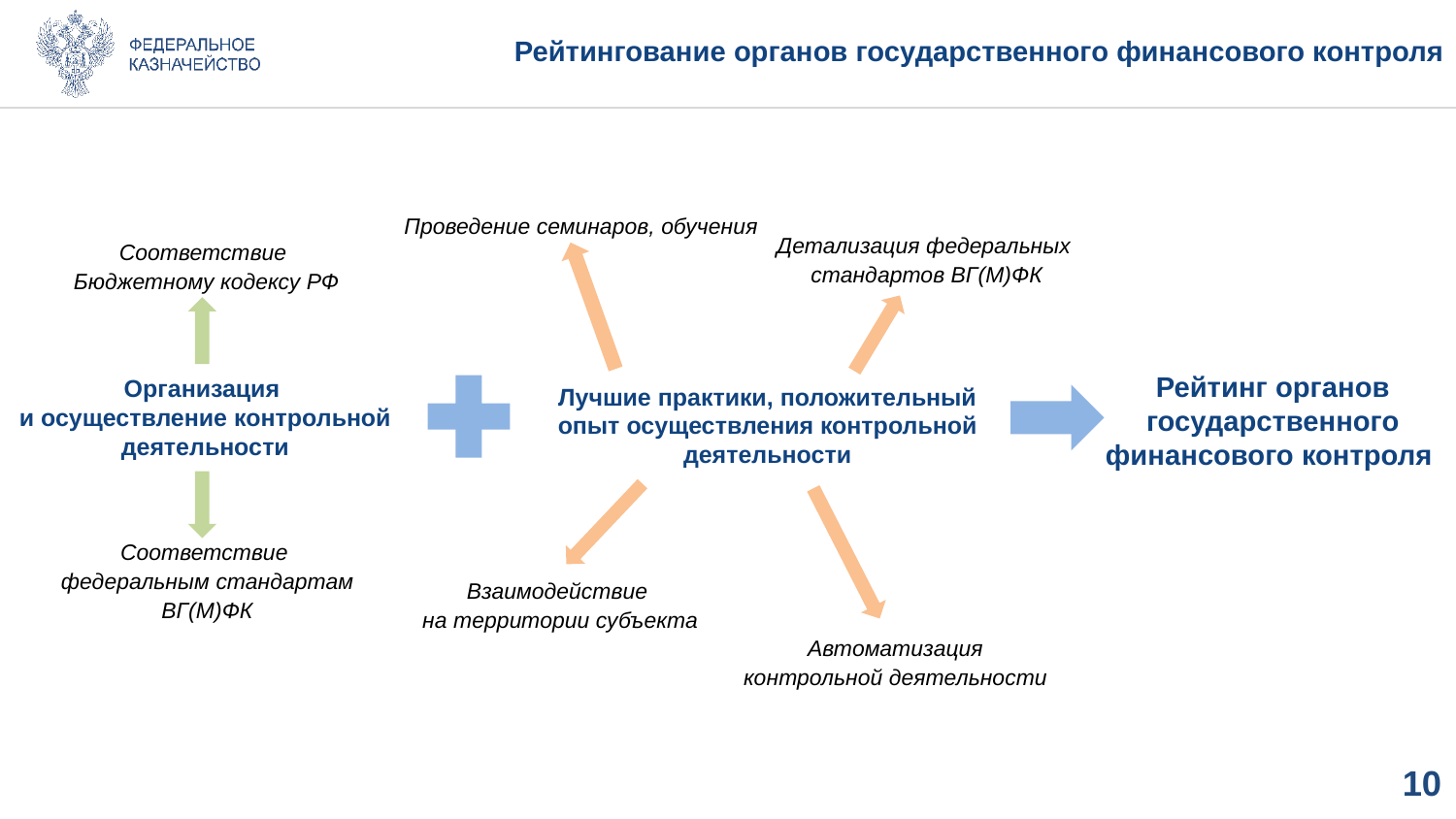

# Рейтингование органов государственного финансового контроля
Проведение семинаров, обучения
Детализация федеральных
стандартов ВГ(М)ФК
Соответствие
Бюджетному кодексу РФ

Рейтинг органов государственного финансового контроля
Организация
и осуществление контрольной деятельности

Лучшие практики, положительный опыт осуществления контрольной деятельности

Соответствие
федеральным стандартам ВГ(М)ФК
Взаимодействие
на территории субъекта
Автоматизация
контрольной деятельности
10